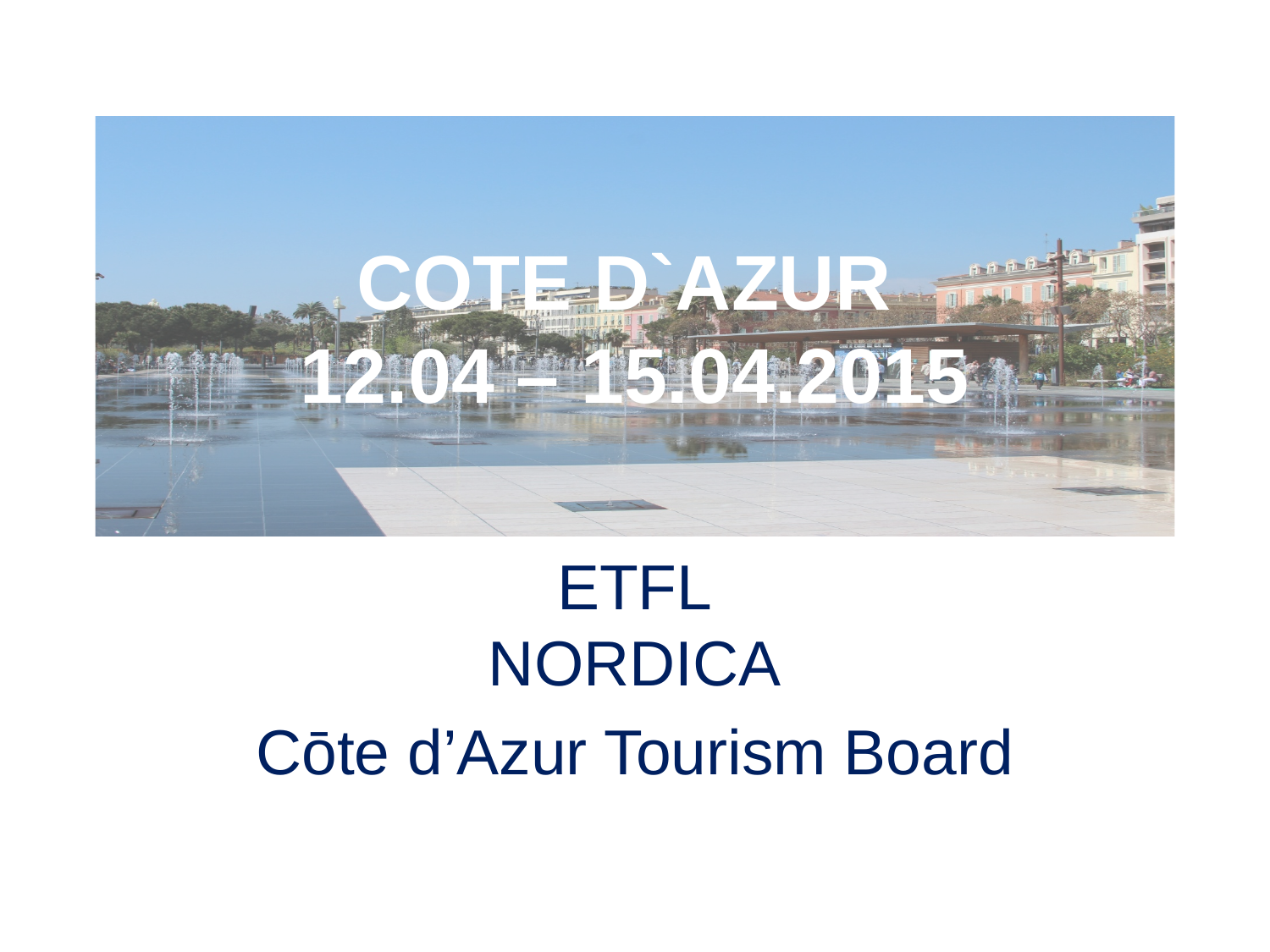

# COTE D`AZUR 12.04 – 15.04.2015
ETFL
NORDICA
 Cōte d’Azur Tourism Board